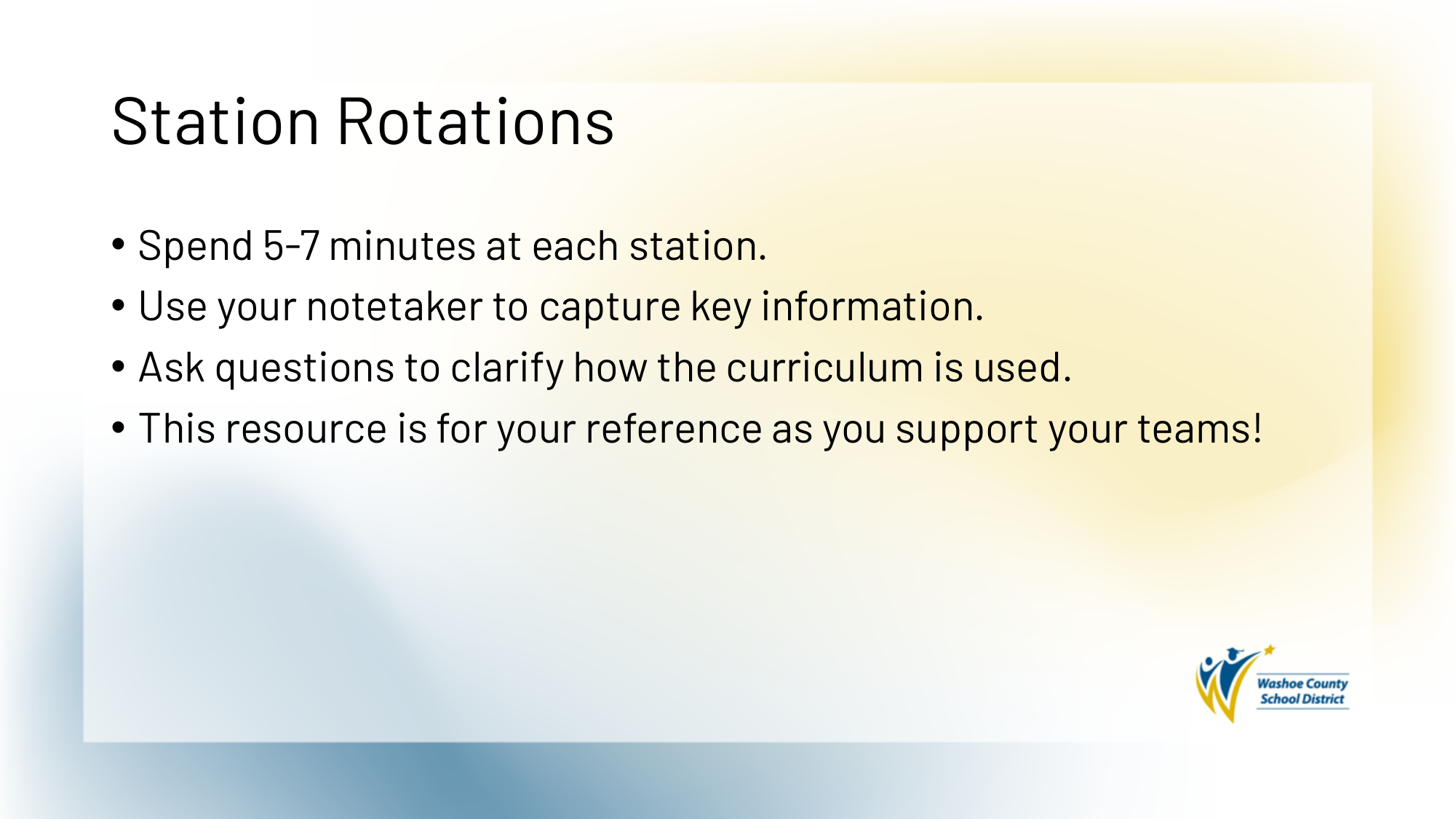

# Station Rotations
Spend 5-7 minutes at each station.
Use your notetaker to capture key information.
Ask questions to clarify how the curriculum is used.
This resource is for your reference as you support your teams!